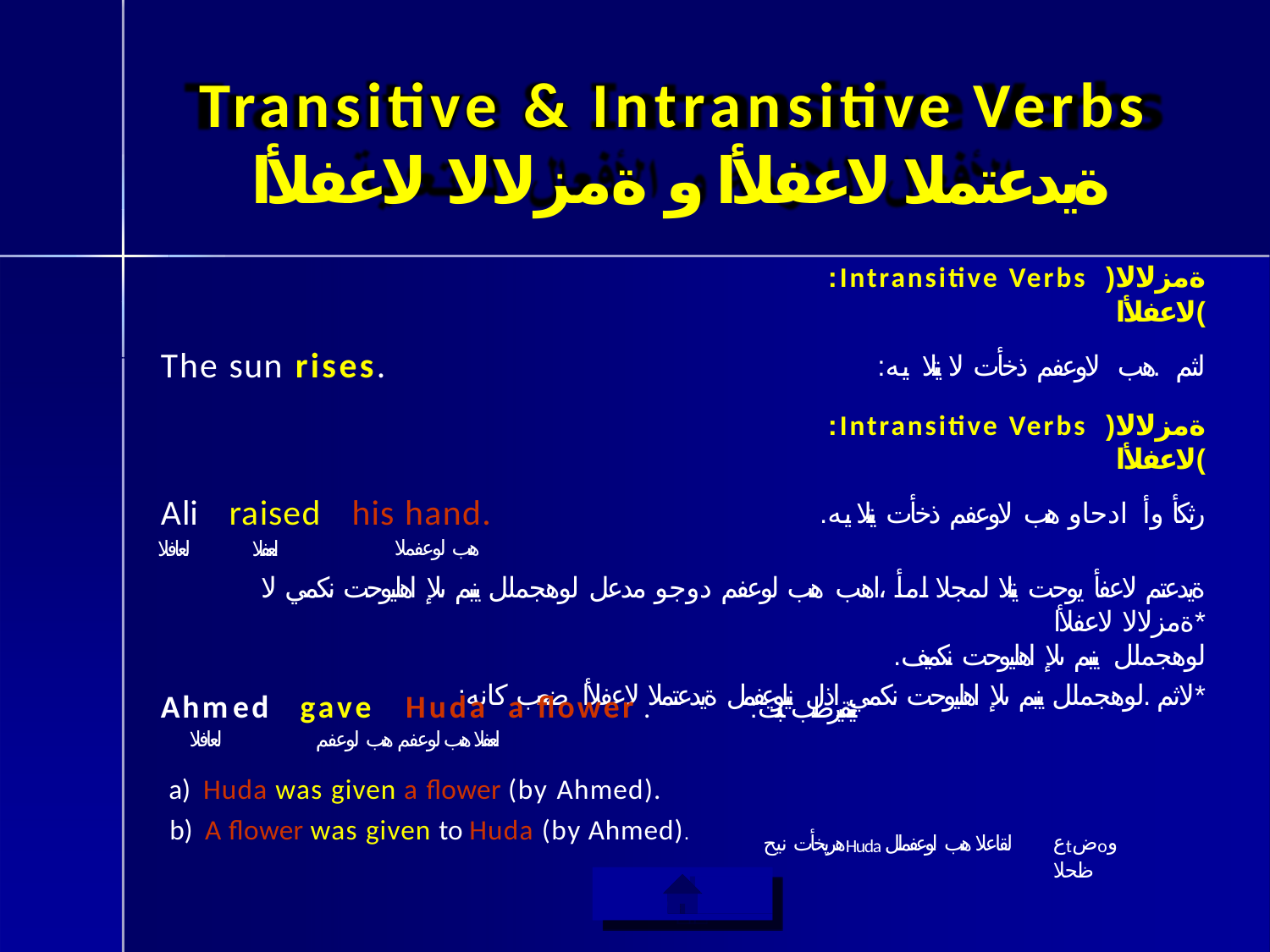

# Transitive & Intransitive Verbs
ةيدعتملا لاعفلأا و ةمزلالا لاعفلأا

:Intransitive Verbs  )ةمزلالا لاعفلأا(
:لثم   .هب    لاوعفم  ذخأت  لا يتلا   يه

The sun rises.
:Intransitive Verbs  )ةمزلالا لاعفلأا(
.رثكأ  وأ  ادحاو هب       لاوعفم  ذخأت  يتلا  يه
Ali
لعافلا
raised
لعفلا
his hand.
هب لوعفملا
ةيدعتم  لاعفأ  يوحت  يتلا    لمجلا امأ ،اهب  هب   لوعفم  دوجو مدعل  لوهجملل ينبم   ىلإ  اهليوحت  نكمي  لا ةمزلالا لاعفلأا*
.لوهجملل  ينبم   ىلإ  اهليوحت نكميف
:لاثم .لوهجملل ينبم   ىلإ  اهليوحت  نكمي  اذل  نيلوعفمل    ةيدعتملا  لاعفلأا  ضعب    كانه*
Ahmed
لعافلا
gave	Huda	a flower .
لعفلا هب لوعفم هب لوعفم
:نيتقيرطب ىنبت
Huda was given a flower (by Ahmed).
A flower was given to Huda (by Ahmed).
هريخأت نيحHuda لقاعلا هب لوعفملل
عtضoو ظحلا

ةيسيئرلا ةمئاقلا ىلإ ةدوع